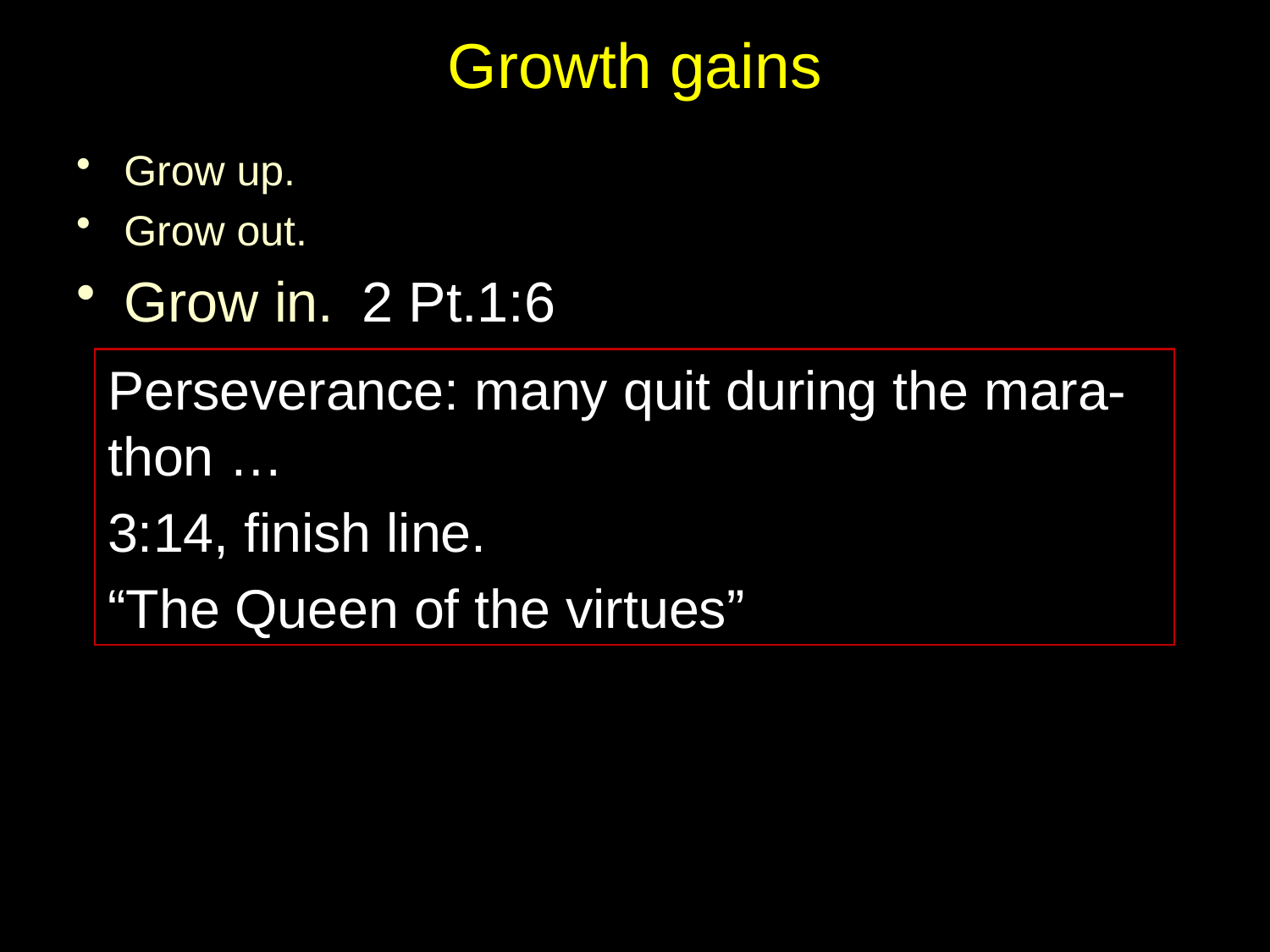

# Growth gains
Grow up.
Grow out.
Grow in.  2 Pt.1:6
Perseverance: many quit during the mara-thon …
3:14, finish line.
“The Queen of the virtues”